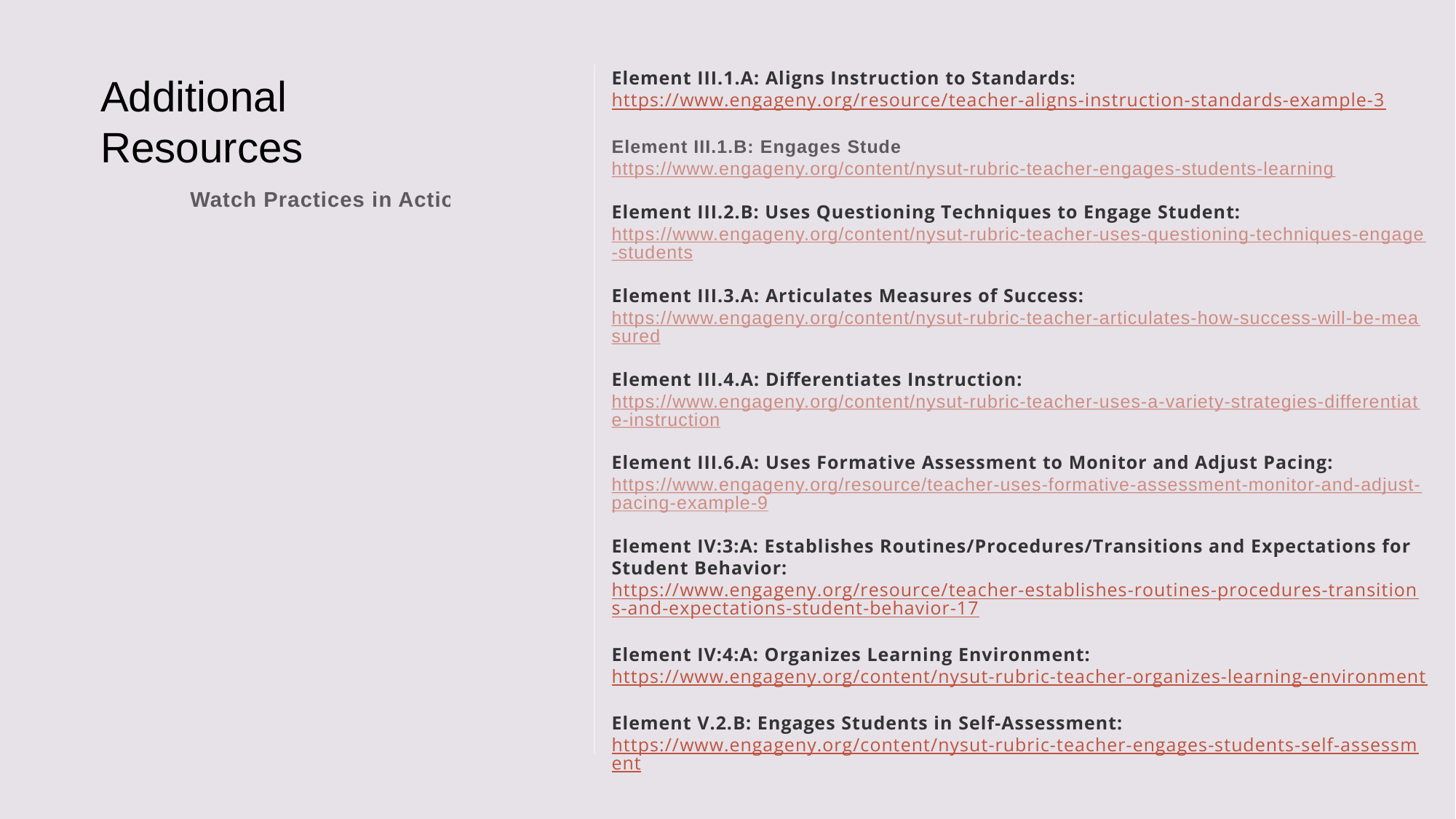

# Additional Resources
Element III.1.A: Aligns Instruction to Standards:
https://www.engageny.org/resource/teacher-aligns-instruction-standards-example-3

Element III.1.B: Engages Student:
https://www.engageny.org/content/nysut-rubric-teacher-engages-students-learning

Element III.2.B: Uses Questioning Techniques to Engage Student:
https://www.engageny.org/content/nysut-rubric-teacher-uses-questioning-techniques-engage-students

Element III.3.A: Articulates Measures of Success:
https://www.engageny.org/content/nysut-rubric-teacher-articulates-how-success-will-be-measured

Element III.4.A: Differentiates Instruction:
https://www.engageny.org/content/nysut-rubric-teacher-uses-a-variety-strategies-differentiate-instruction

Element III.6.A: Uses Formative Assessment to Monitor and Adjust Pacing:
https://www.engageny.org/resource/teacher-uses-formative-assessment-monitor-and-adjust-pacing-example-9

Element IV:3:A: Establishes Routines/Procedures/Transitions and Expectations for Student Behavior:
https://www.engageny.org/resource/teacher-establishes-routines-procedures-transitions-and-expectations-student-behavior-17

Element IV:4:A: Organizes Learning Environment:
https://www.engageny.org/content/nysut-rubric-teacher-organizes-learning-environment

Element V.2.B: Engages Students in Self-Assessment:
https://www.engageny.org/content/nysut-rubric-teacher-engages-students-self-assessment

Watch Practices in Action